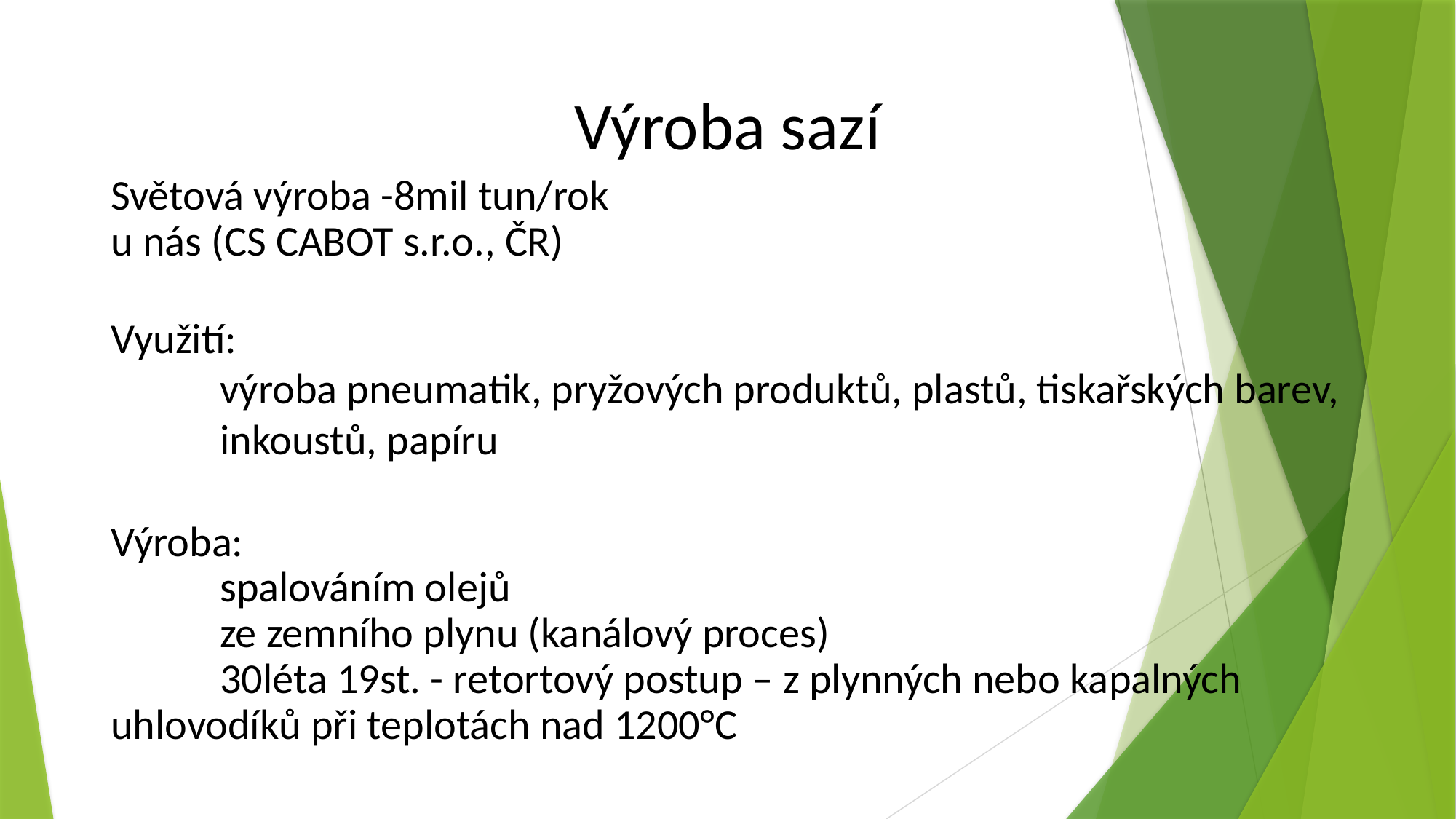

Výroba sazí
Světová výroba -8mil tun/rok
u nás (CS CABOT s.r.o., ČR)

Využití:
	výroba pneumatik, pryžových produktů, plastů, tiskařských barev,
	inkoustů, papíru

Výroba:
	spalováním olejů
	ze zemního plynu (kanálový proces)
	30léta 19st. - retortový postup – z plynných nebo kapalných 	uhlovodíků při teplotách nad 1200°C